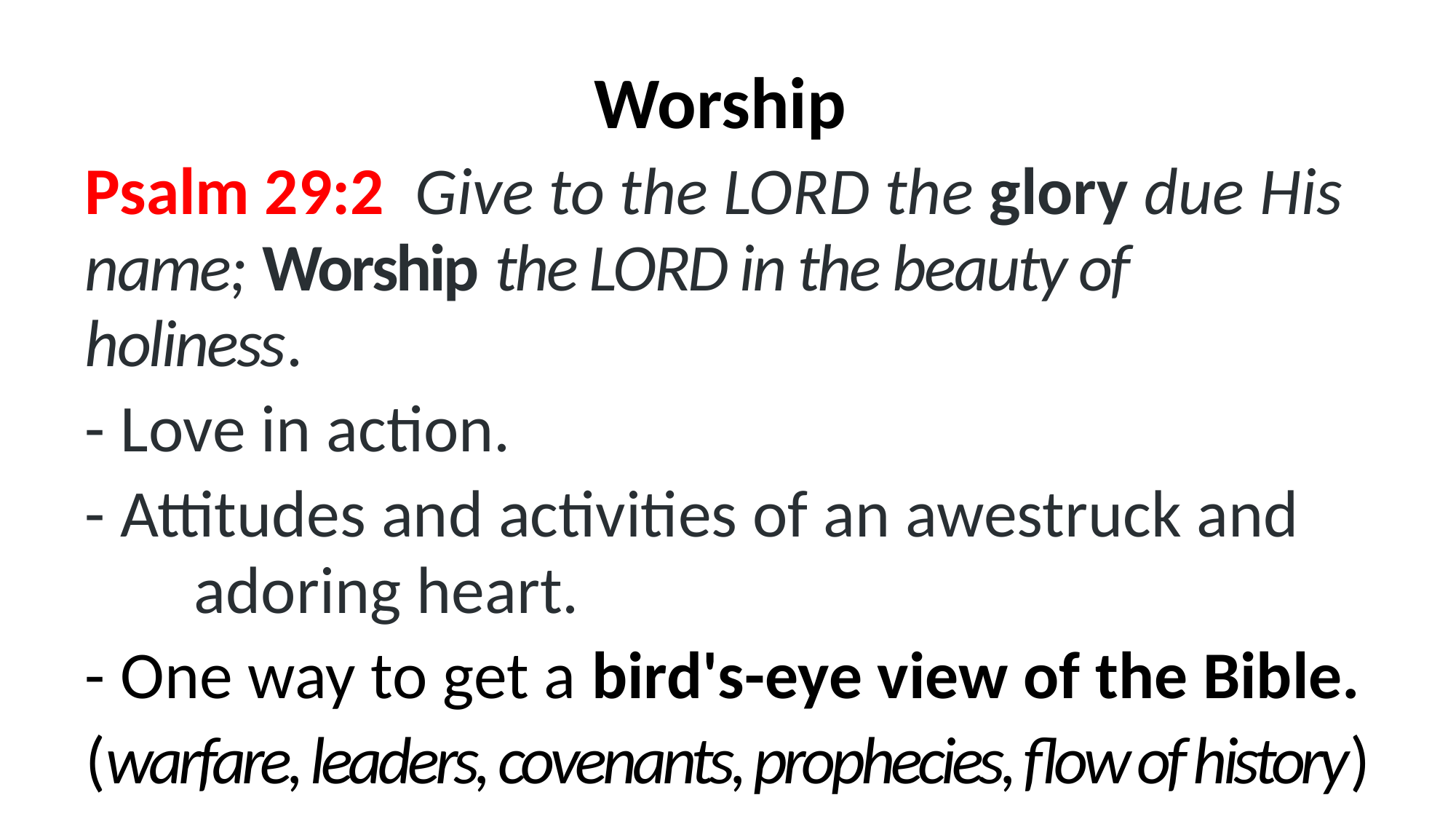

Worship
Psalm 29:2  Give to the LORD the glory due His name; Worship the LORD in the beauty of holiness.
- Love in action.
- Attitudes and activities of an awestruck and 	adoring heart.
- One way to get a bird's-eye view of the Bible.
(warfare, leaders, covenants, prophecies, flow of history)